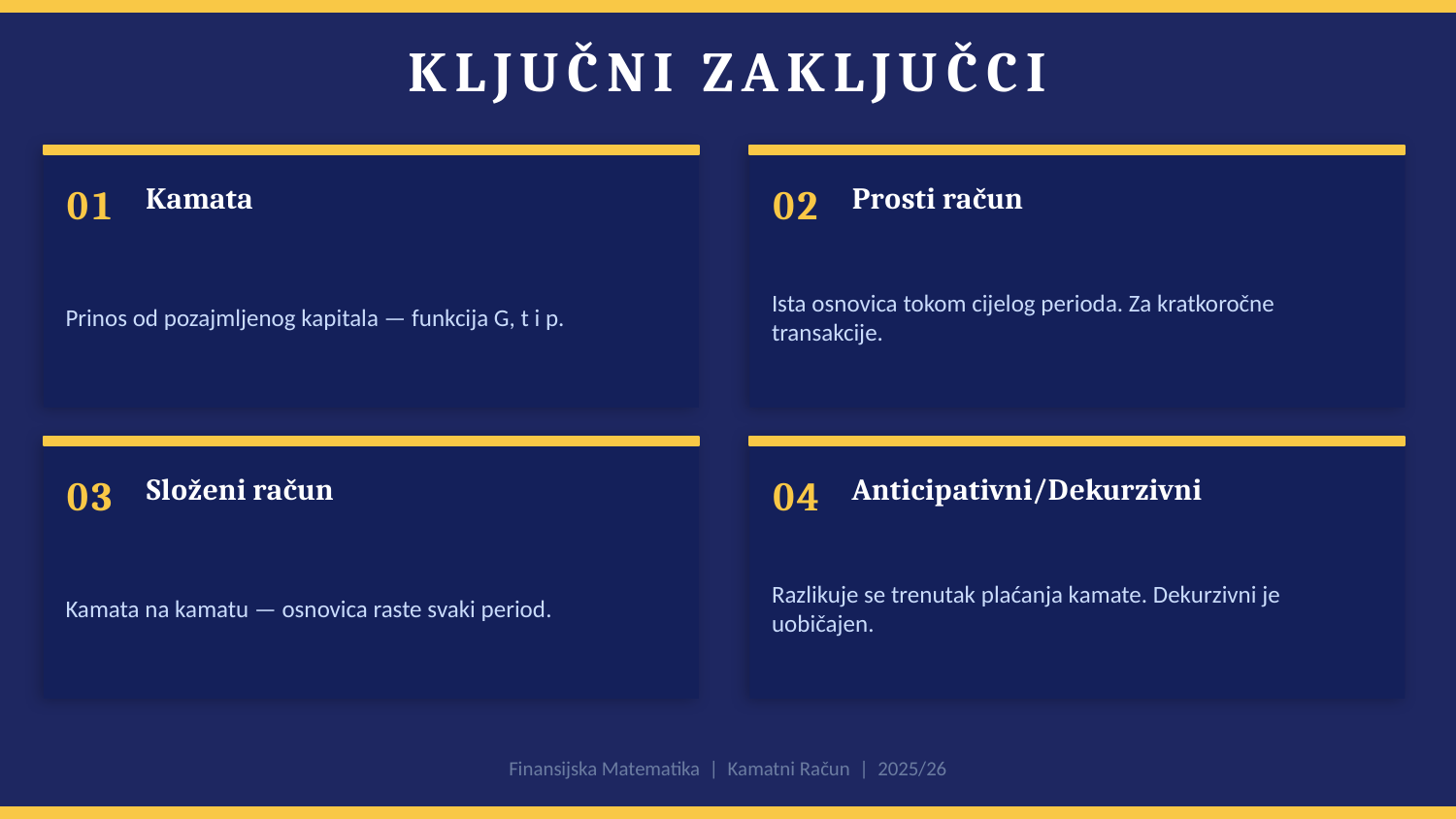

KLJUČNI ZAKLJUČCI

01
Kamata
02
Prosti račun
Prinos od pozajmljenog kapitala — funkcija G, t i p.
Ista osnovica tokom cijelog perioda. Za kratkoročne transakcije.

03
Složeni račun
04
Anticipativni/Dekurzivni
Kamata na kamatu — osnovica raste svaki period.
Razlikuje se trenutak plaćanja kamate. Dekurzivni je uobičajen.
Finansijska Matematika  |  Kamatni Račun  |  2025/26